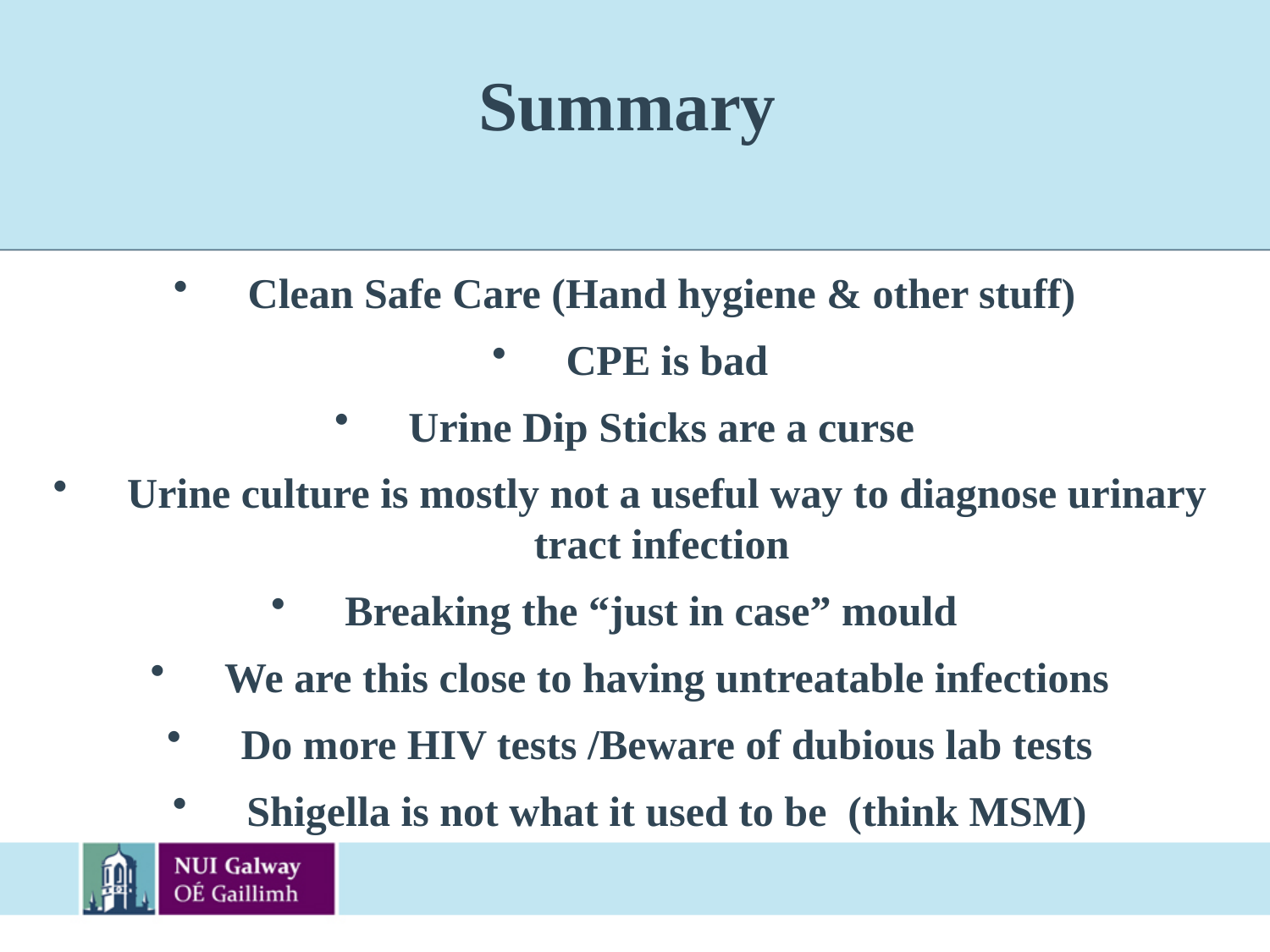

# Summary
Clean Safe Care (Hand hygiene & other stuff)
CPE is bad
Urine Dip Sticks are a curse
Urine culture is mostly not a useful way to diagnose urinary tract infection
Breaking the “just in case” mould
We are this close to having untreatable infections
Do more HIV tests /Beware of dubious lab tests
Shigella is not what it used to be  (think MSM)